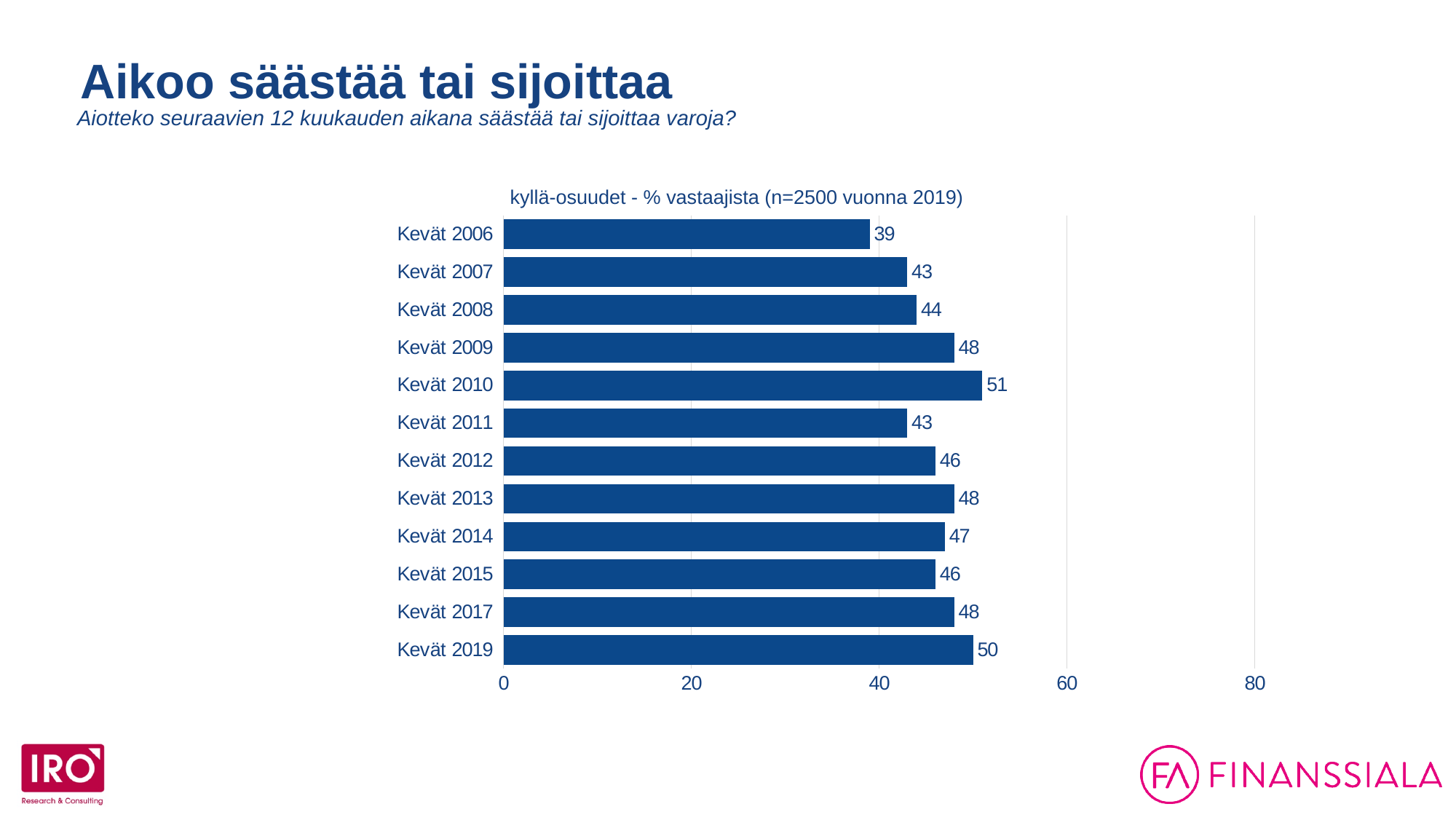

Aikoo säästää tai sijoittaa
Aiotteko seuraavien 12 kuukauden aikana säästää tai sijoittaa varoja?

### Chart

| Category | Aikoo säästää/sijoittaa |
|---|---|
| Kevät 2006 | 39.0 |
| Kevät 2007 | 43.0 |
| Kevät 2008 | 44.0 |
| Kevät 2009 | 48.0 |
| Kevät 2010 | 51.0 |
| Kevät 2011 | 43.0 |
| Kevät 2012 | 46.0 |
| Kevät 2013 | 48.0 |
| Kevät 2014 | 47.0 |
| Kevät 2015 | 46.0 |
| Kevät 2017 | 48.0 |
| Kevät 2019 | 50.0 |
kyllä-osuudet - % vastaajista (n=2500 vuonna 2019)